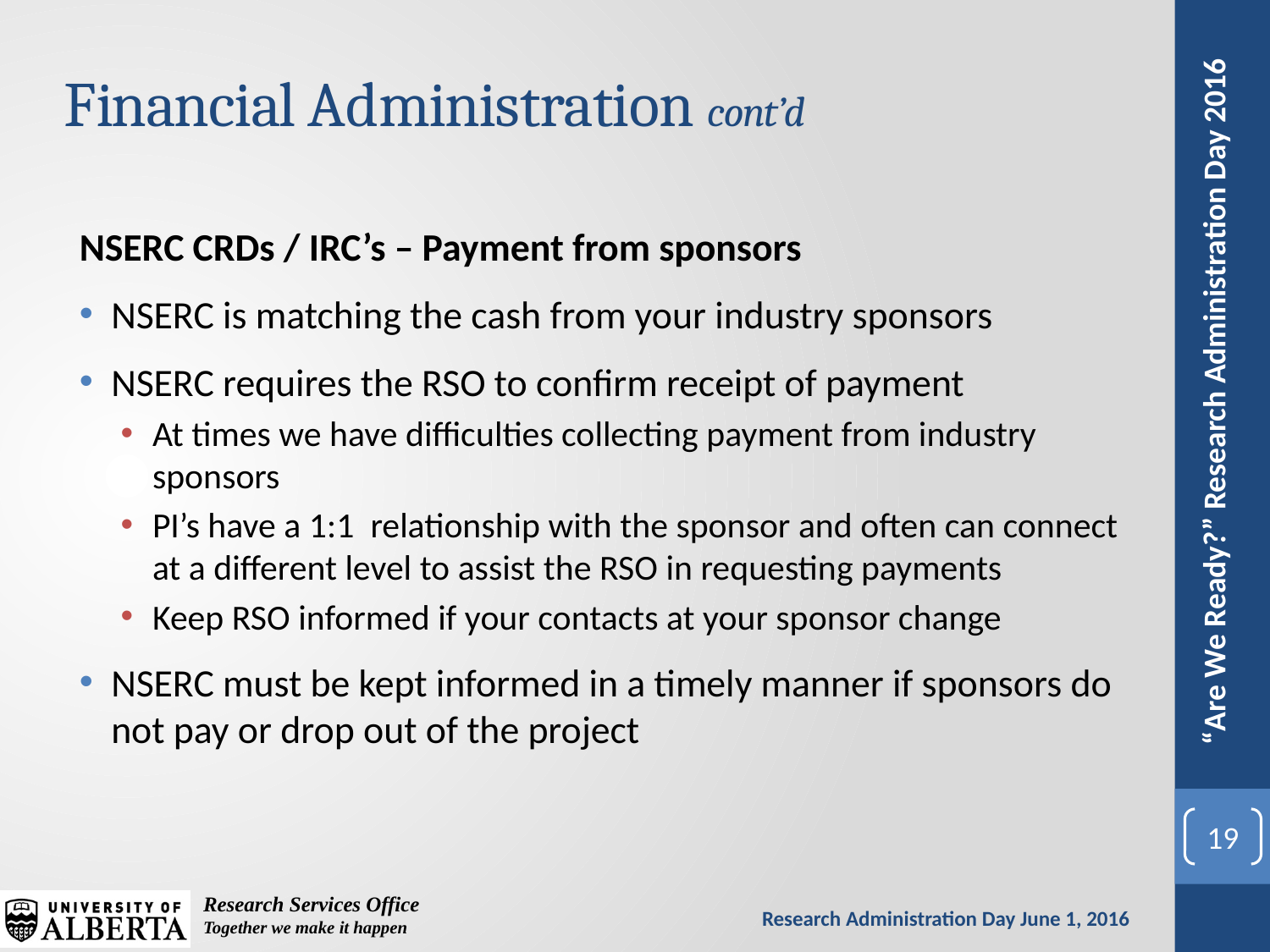

# Financial Administration cont’d
NSERC CRDs / IRC’s – Payment from sponsors
NSERC is matching the cash from your industry sponsors
NSERC requires the RSO to confirm receipt of payment
At times we have difficulties collecting payment from industry sponsors
PI’s have a 1:1  relationship with the sponsor and often can connect at a different level to assist the RSO in requesting payments
Keep RSO informed if your contacts at your sponsor change
NSERC must be kept informed in a timely manner if sponsors do not pay or drop out of the project

19